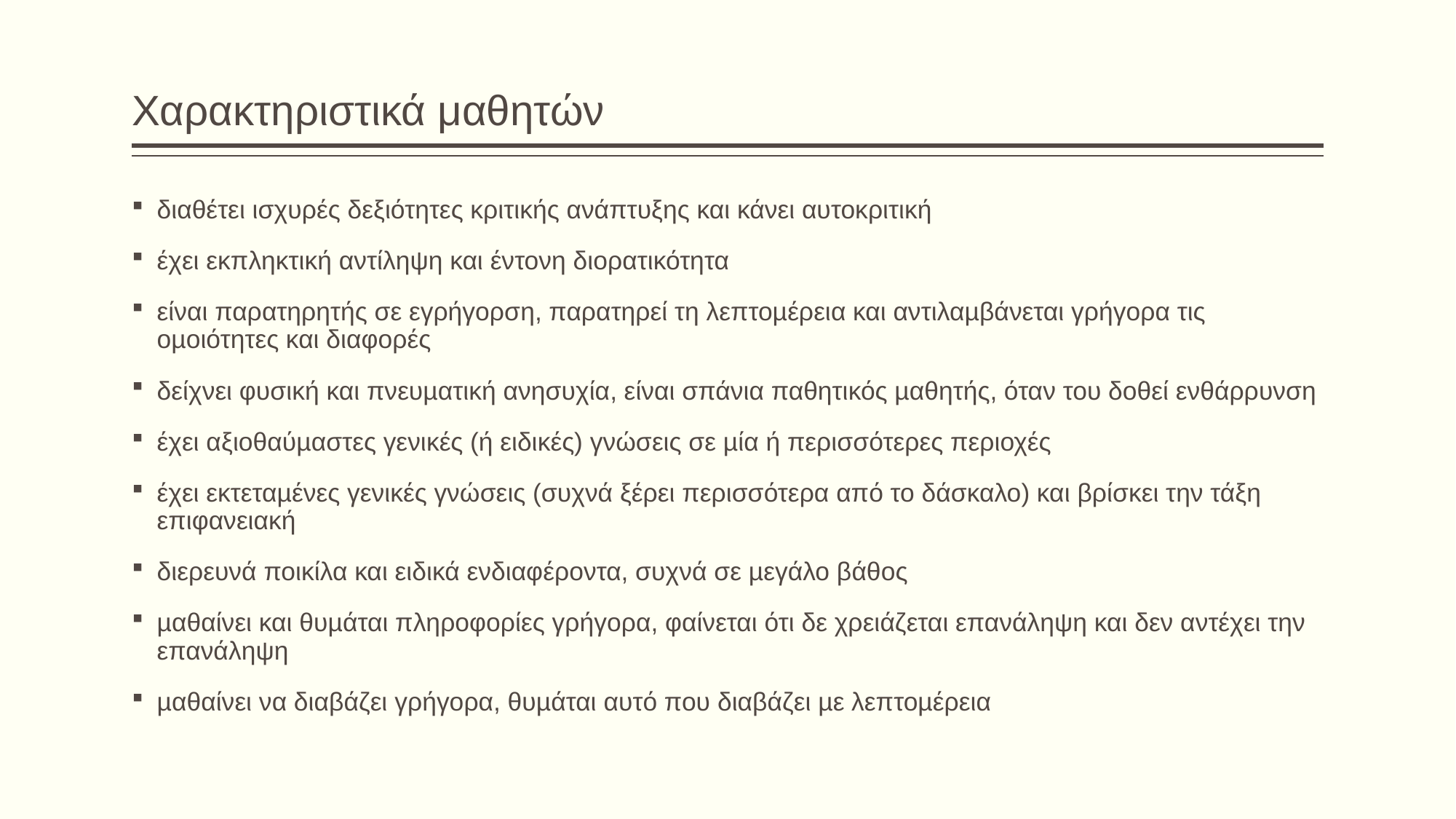

# Χαρακτηριστικά μαθητών
διαθέτει ισχυρές δεξιότητες κριτικής ανάπτυξης και κάνει αυτοκριτική
έχει εκπληκτική αντίληψη και έντονη διορατικότητα
είναι παρατηρητής σε εγρήγορση, παρατηρεί τη λεπτοµέρεια και αντιλαµβάνεται γρήγορα τις οµοιότητες και διαφορές
δείχνει φυσική και πνευµατική ανησυχία, είναι σπάνια παθητικός µαθητής, όταν του δοθεί ενθάρρυνση
έχει αξιοθαύµαστες γενικές (ή ειδικές) γνώσεις σε µία ή περισσότερες περιοχές
έχει εκτεταµένες γενικές γνώσεις (συχνά ξέρει περισσότερα από το δάσκαλο) και βρίσκει την τάξη επιφανειακή
διερευνά ποικίλα και ειδικά ενδιαφέροντα, συχνά σε µεγάλο βάθος
µαθαίνει και θυµάται πληροφορίες γρήγορα, φαίνεται ότι δε χρειάζεται επανάληψη και δεν αντέχει την επανάληψη
µαθαίνει να διαβάζει γρήγορα, θυµάται αυτό που διαβάζει µε λεπτοµέρεια